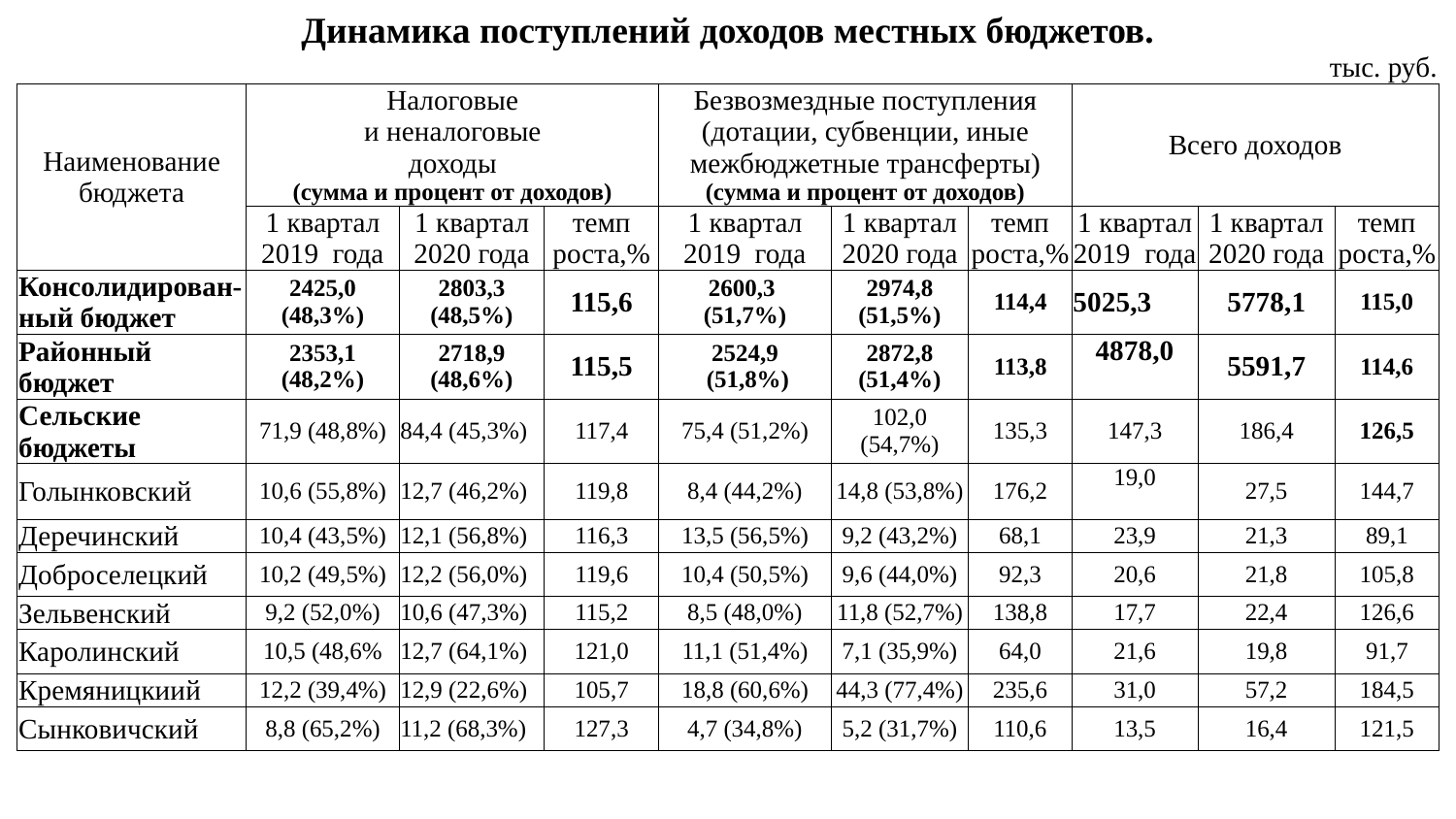

| Динамика поступлений доходов местных бюджетов. |  |  |  |  |  |  |  |  |  |  |  |  |  |
| --- | --- | --- | --- | --- | --- | --- | --- | --- | --- | --- | --- | --- | --- |
|  |  |  |  |  |  |  |  |  |  |  |  | тыс. руб. |  |
| Наименование бюджета | Налоговые и неналоговые доходы (сумма и процент от доходов) |  |  |  | Безвозмездные поступления (дотации, субвенции, иные межбюджетные трансферты) (сумма и процент от доходов) |  |  |  | Всего доходов |  |  |  |  |
|  | 1 квартал 2019 года | 1 квартал 2020 года |  | темп роста,% | 1 квартал 2019 года |  | 1 квартал 2020 года | темп роста,% | 1 квартал 2019 года | 2019 год | 1 квартал 2020 года | темп роста,% | темп роста,% |
| Консолидирован-ный бюджет | 2425,0 (48,3%) | 2803,3 (48,5%) |  | 115,6 | 2600,3 (51,7%) |  | 2974,8 (51,5%) | 114,4 | 5025,3 | 23769,9 | 5778,1 |  | 115,0 |
| Районный бюджет | 2353,1 (48,2%) | 2718,9 (48,6%) |  | 115,5 | 2524,9 (51,8%) |  | 2872,8 (51,4%) | 113,8 | 4878,0 | 23112,0 | 5591,7 |  | 114,6 |
| Сельские бюджеты | 71,9 (48,8%) | 84,4 (45,3%) |  | 117,4 | 75,4 (51,2%) |  | 102,0 (54,7%) | 135,3 | 147,3 | 657,9 | 186,4 |  | 126,5 |
| Голынковский | 10,6 (55,8%) | 12,7 (46,2%) |  | 119,8 | 8,4 (44,2%) |  | 14,8 (53,8%) | 176,2 | 19,0 | 90,2 | 27,5 |  | 144,7 |
| Деречинский | 10,4 (43,5%) | 12,1 (56,8%) |  | 116,3 | 13,5 (56,5%) |  | 9,2 (43,2%) | 68,1 | 23,9 | 97,6 | 21,3 |  | 89,1 |
| Доброселецкий | 10,2 (49,5%) | 12,2 (56,0%) |  | 119,6 | 10,4 (50,5%) |  | 9,6 (44,0%) | 92,3 | 20,6 | 89,5 | 21,8 |  | 105,8 |
| Зельвенский | 9,2 (52,0%) | 10,6 (47,3%) |  | 115,2 | 8,5 (48,0%) |  | 11,8 (52,7%) | 138,8 | 17,7 | 94,3 | 22,4 |  | 126,6 |
| Каролинский | 10,5 (48,6% | 12,7 (64,1%) |  | 121,0 | 11,1 (51,4%) |  | 7,1 (35,9%) | 64,0 | 21,6 | 100,4 | 19,8 |  | 91,7 |
| Кремяницкиий | 12,2 (39,4%) | 12,9 (22,6%) |  | 105,7 | 18,8 (60,6%) |  | 44,3 (77,4%) | 235,6 | 31,0 | 108,0 | 57,2 |  | 184,5 |
| Сынковичский | 8,8 (65,2%) | 11,2 (68,3%) |  | 127,3 | 4,7 (34,8%) |  | 5,2 (31,7%) | 110,6 | 13,5 | 77,9 | 16,4 |  | 121,5 |